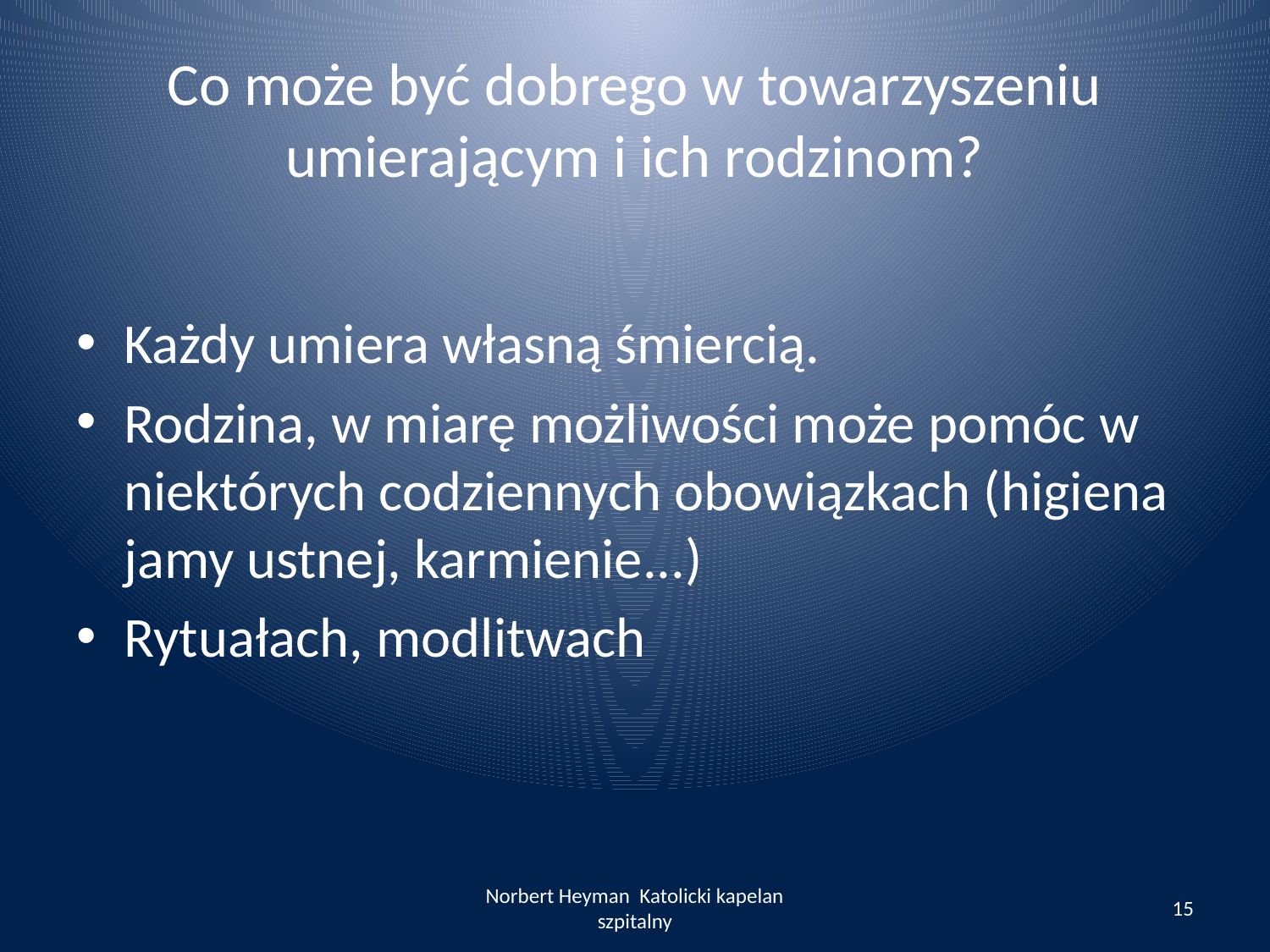

# Co może być dobrego w towarzyszeniu umierającym i ich rodzinom?

Każdy umiera własną śmiercią.
Rodzina, w miarę możliwości może pomóc w niektórych codziennych obowiązkach (higiena jamy ustnej, karmienie...)
Rytuałach, modlitwach

Norbert Heyman  Katolicki kapelan szpitalny
15